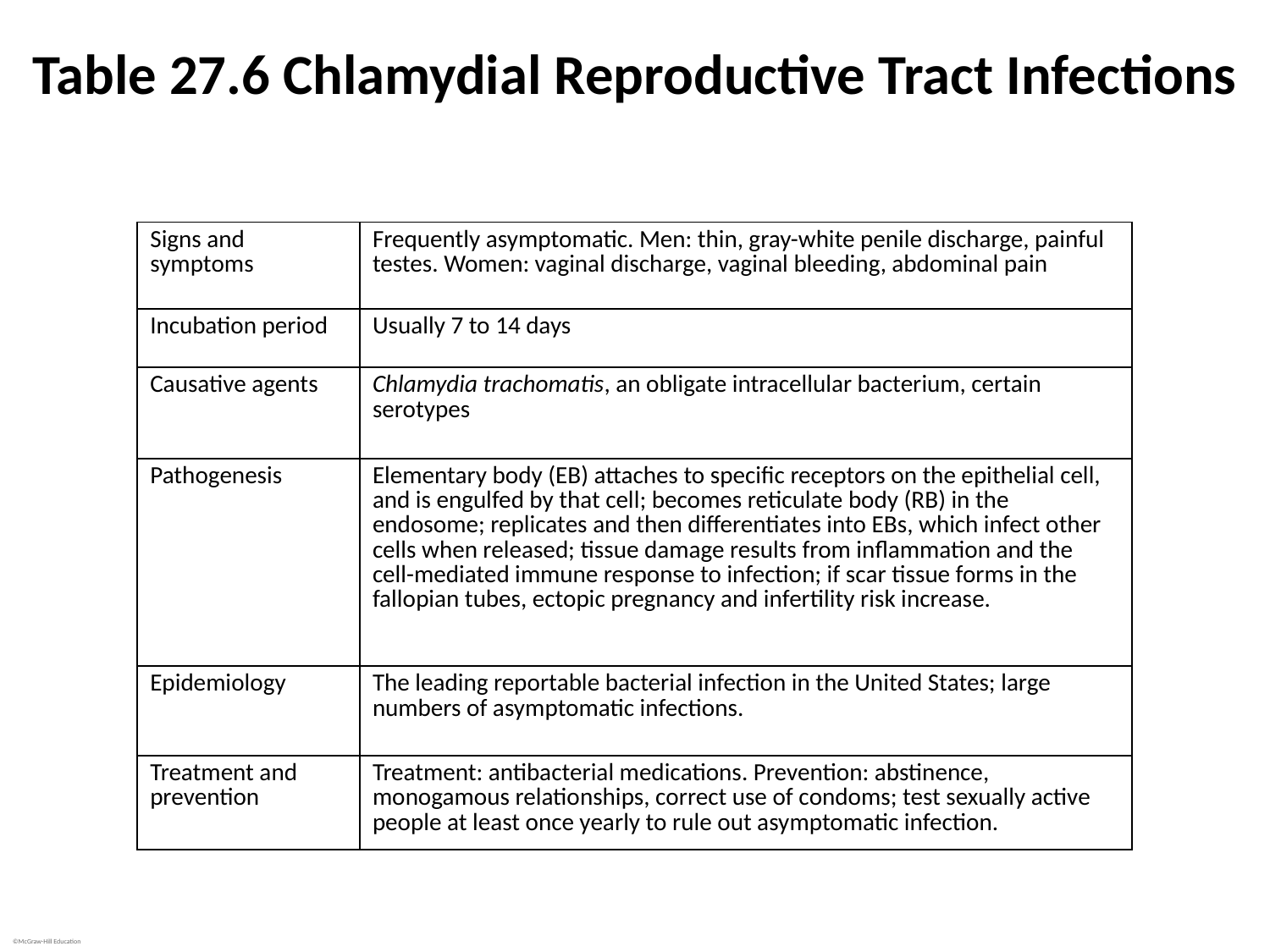

# Table 27.6 Chlamydial Reproductive Tract Infections
| Signs and symptoms | Frequently asymptomatic. Men: thin, gray-white penile discharge, painful testes. Women: vaginal discharge, vaginal bleeding, abdominal pain |
| --- | --- |
| Incubation period | Usually 7 to 14 days |
| Causative agents | Chlamydia trachomatis, an obligate intracellular bacterium, certain serotypes |
| Pathogenesis | Elementary body (EB) attaches to specific receptors on the epithelial cell, and is engulfed by that cell; becomes reticulate body (RB) in the endosome; replicates and then differentiates into EBs, which infect other cells when released; tissue damage results from inflammation and the cell-mediated immune response to infection; if scar tissue forms in the fallopian tubes, ectopic pregnancy and infertility risk increase. |
| Epidemiology | The leading reportable bacterial infection in the United States; large numbers of asymptomatic infections. |
| Treatment and prevention | Treatment: antibacterial medications. Prevention: abstinence, monogamous relationships, correct use of condoms; test sexually active people at least once yearly to rule out asymptomatic infection. |